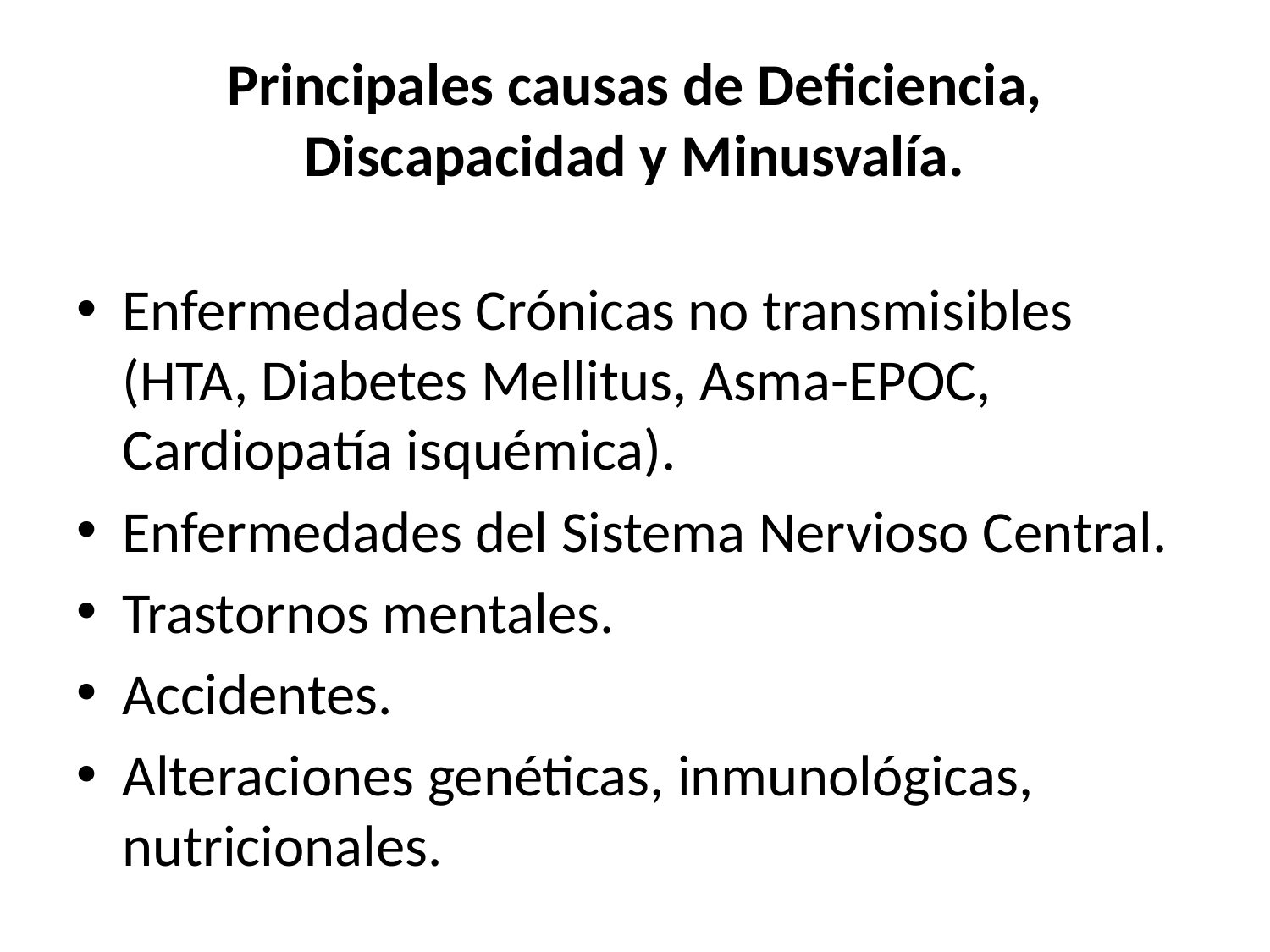

# Principales causas de Deficiencia, Discapacidad y Minusvalía.
Enfermedades Crónicas no transmisibles      (HTA, Diabetes Mellitus, Asma-EPOC, Cardiopatía isquémica).
Enfermedades del Sistema Nervioso Central.
Trastornos mentales.
Accidentes.
Alteraciones genéticas, inmunológicas, nutricionales.